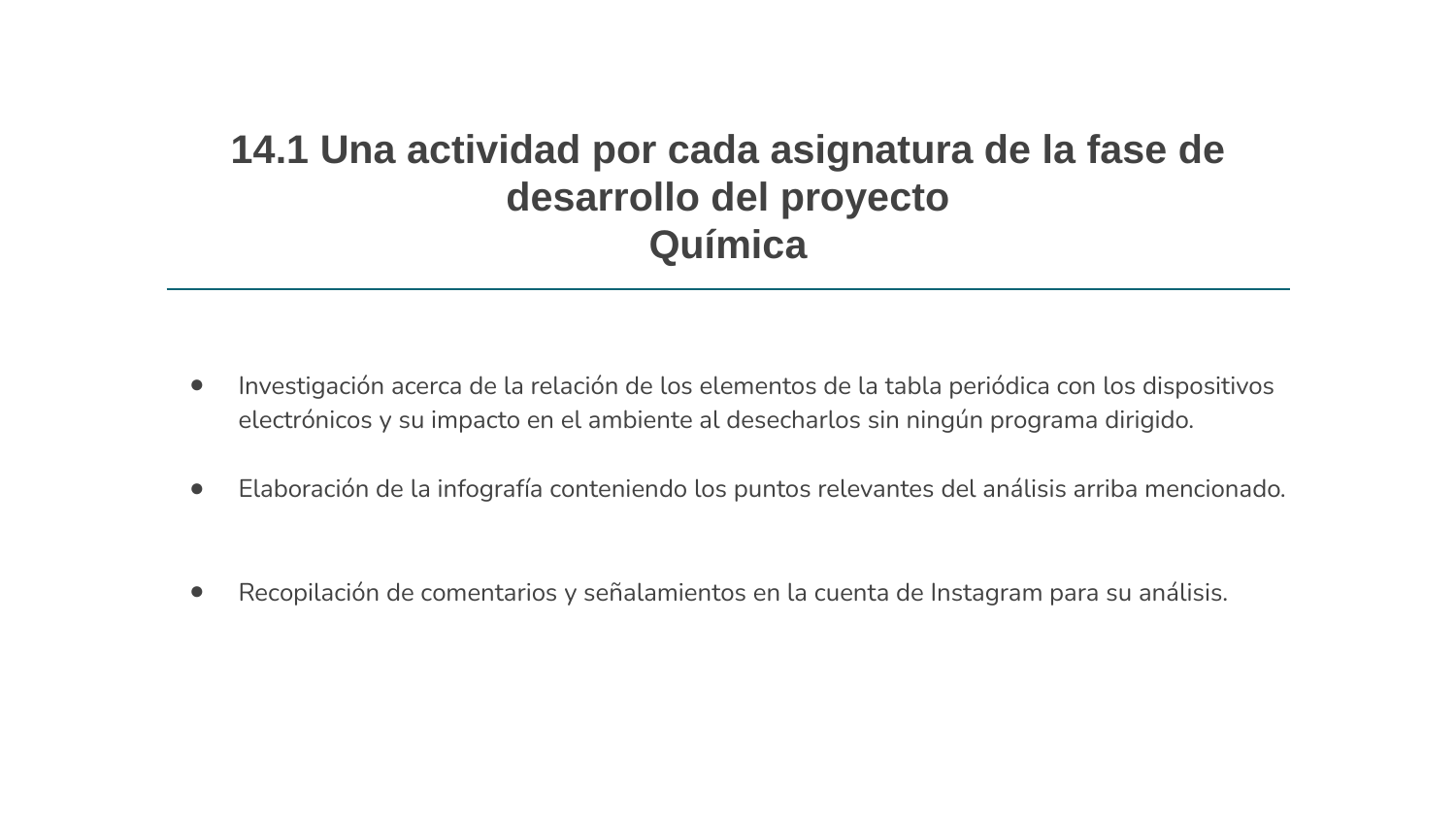

# 14.1 Una actividad por cada asignatura de la fase de desarrollo del proyecto Química

Investigación acerca de la relación de los elementos de la tabla periódica con los dispositivos electrónicos y su impacto en el ambiente al desecharlos sin ningún programa dirigido.

Elaboración de la infografía conteniendo los puntos relevantes del análisis arriba mencionado.

Recopilación de comentarios y señalamientos en la cuenta de Instagram para su análisis.